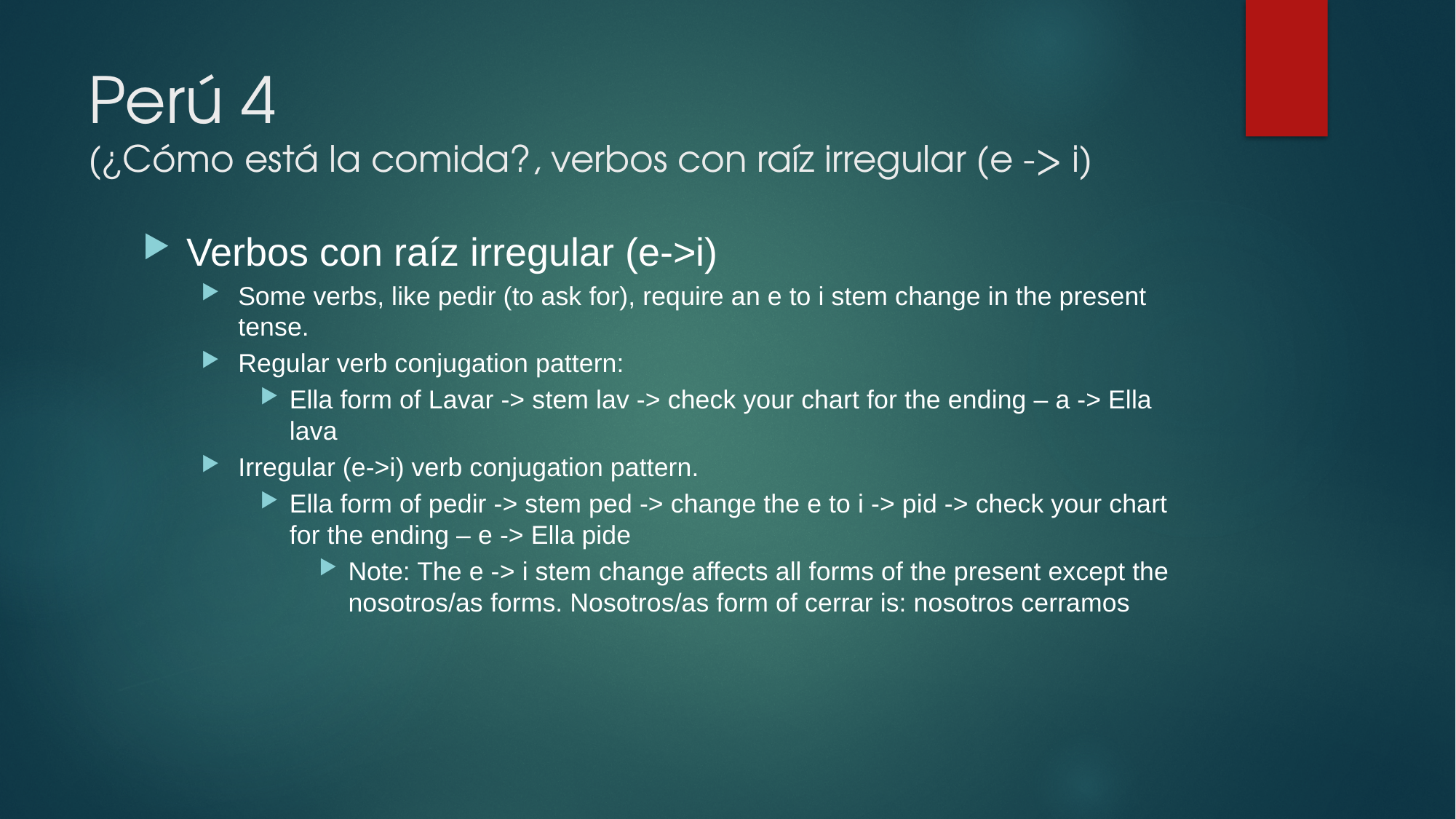

# Perú 4 (¿Cómo está la comida?, verbos con raíz irregular (e -> i)
Verbos con raíz irregular (e->i)
Some verbs, like pedir (to ask for), require an e to i stem change in the present tense.
Regular verb conjugation pattern:
Ella form of Lavar -> stem lav -> check your chart for the ending – a -> Ella lava
Irregular (e->i) verb conjugation pattern.
Ella form of pedir -> stem ped -> change the e to i -> pid -> check your chart for the ending – e -> Ella pide
Note: The e -> i stem change affects all forms of the present except the nosotros/as forms. Nosotros/as form of cerrar is: nosotros cerramos